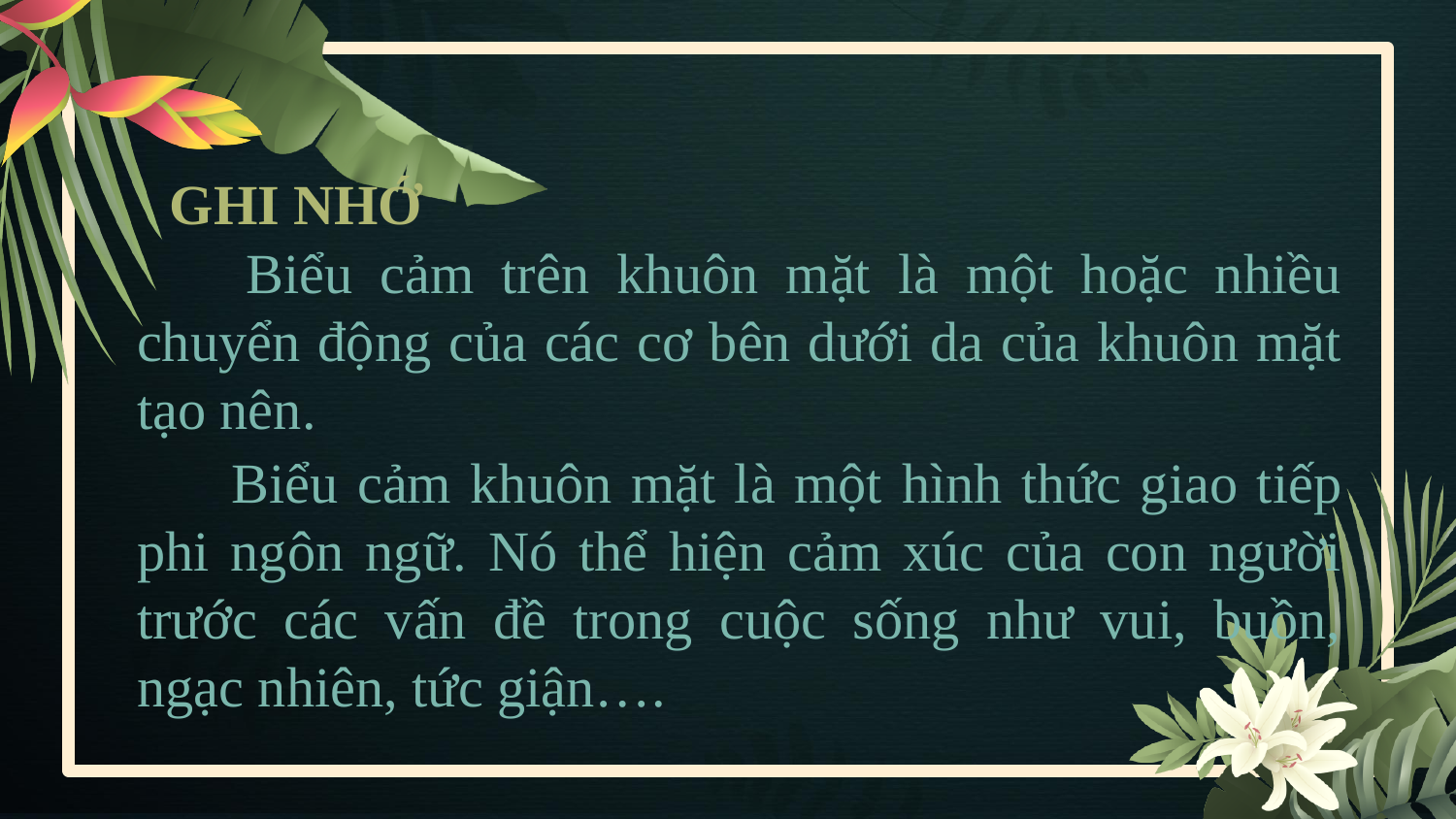

GHI NHỚ
# Biểu cảm trên khuôn mặt là một hoặc nhiều chuyển động của các cơ bên dưới da của khuôn mặt tạo nên.
     Biểu cảm khuôn mặt là một hình thức giao tiếp phi ngôn ngữ. Nó thể hiện cảm xúc của con người trước các vấn đề trong cuộc sống như vui, buồn, ngạc nhiên, tức giận….